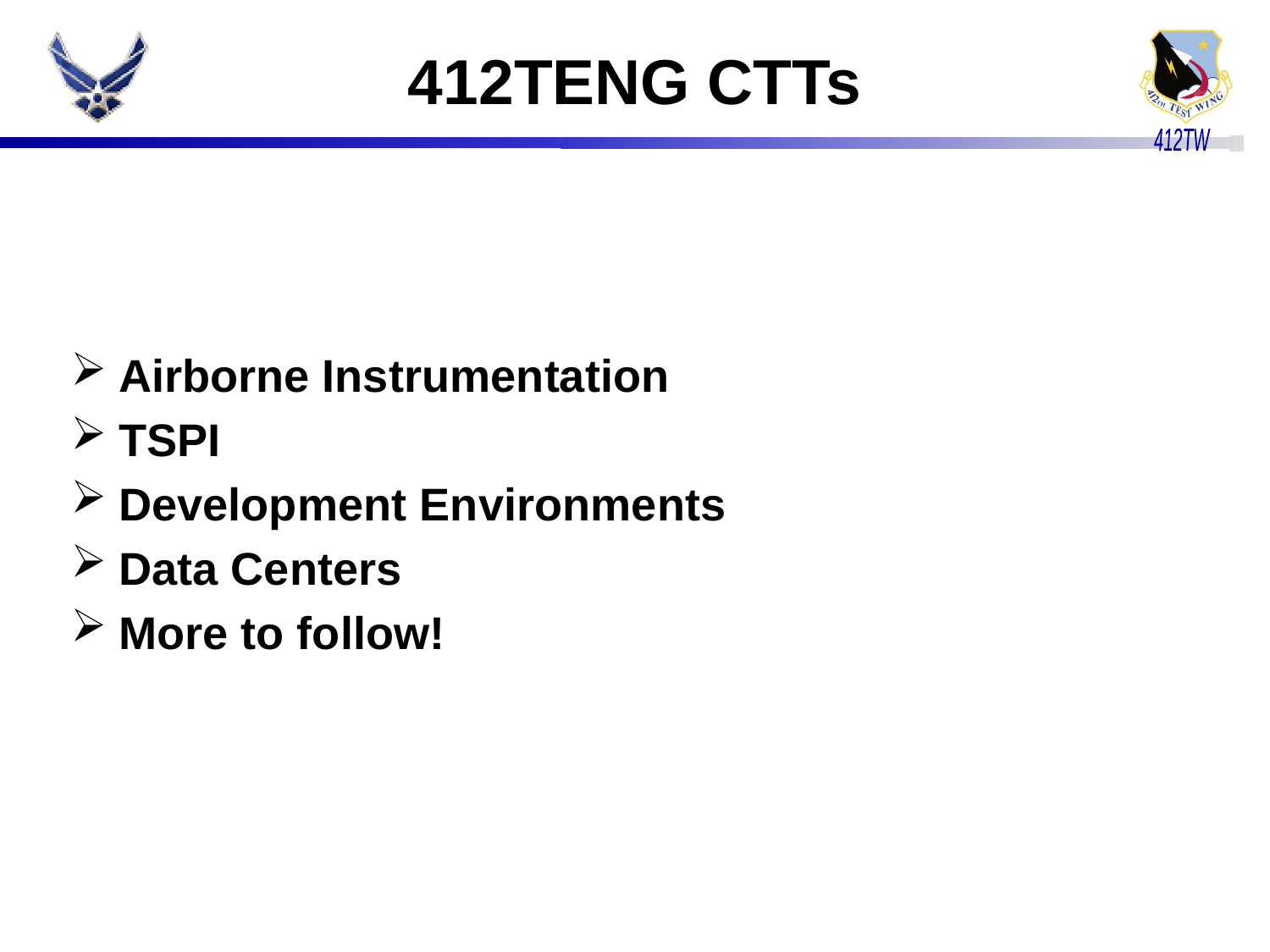

# 412TENG CTTs
Airborne Instrumentation
TSPI
Development Environments
Data Centers
More to follow!